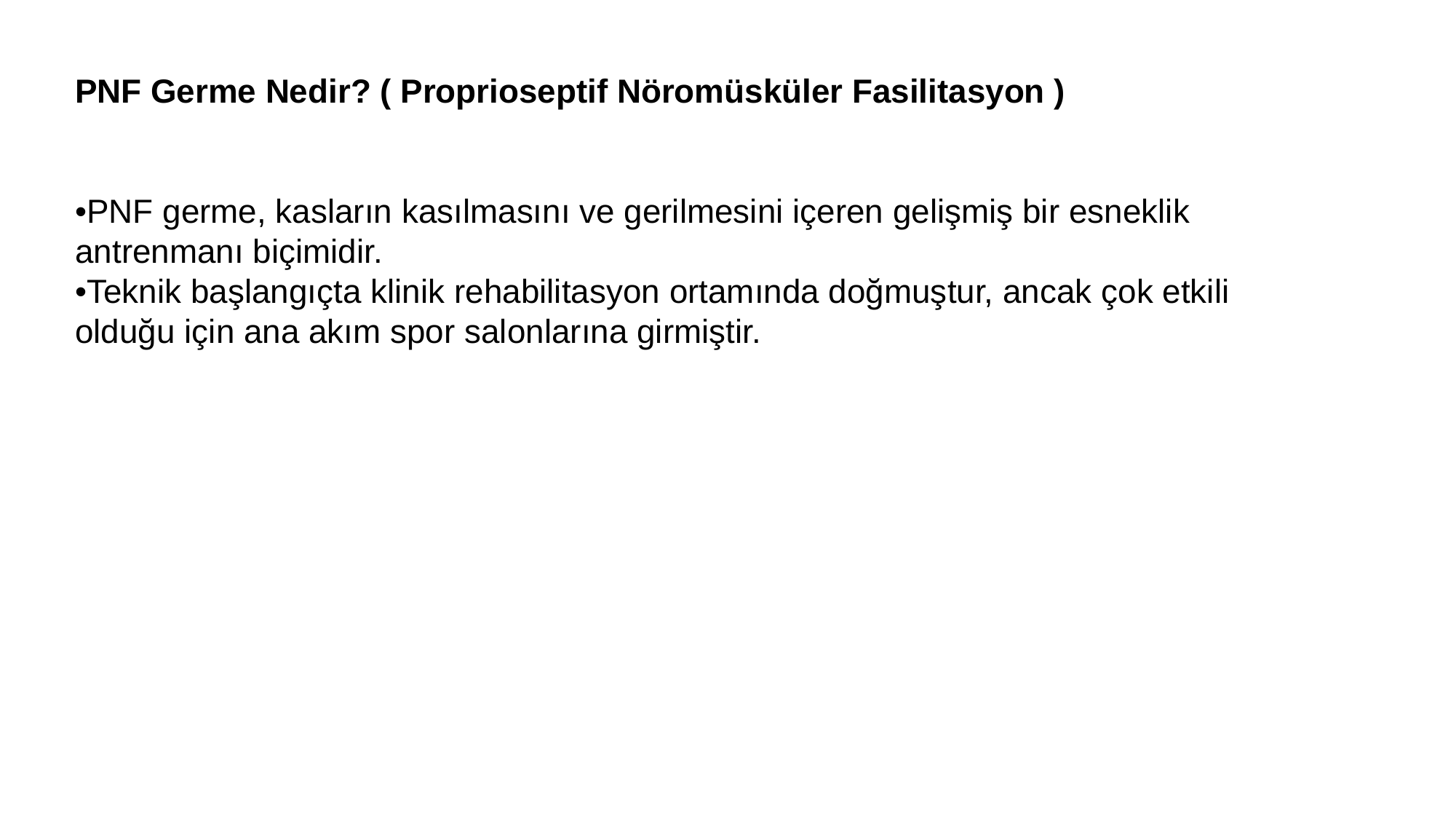

PNF Germe Nedir? ( Proprioseptif Nöromüsküler Fasilitasyon )

•PNF germe, kasların kasılmasını ve gerilmesini içeren gelişmiş bir esneklik antrenmanı biçimidir.
•Teknik başlangıçta klinik rehabilitasyon ortamında doğmuştur, ancak çok etkili olduğu için ana akım spor salonlarına girmiştir.